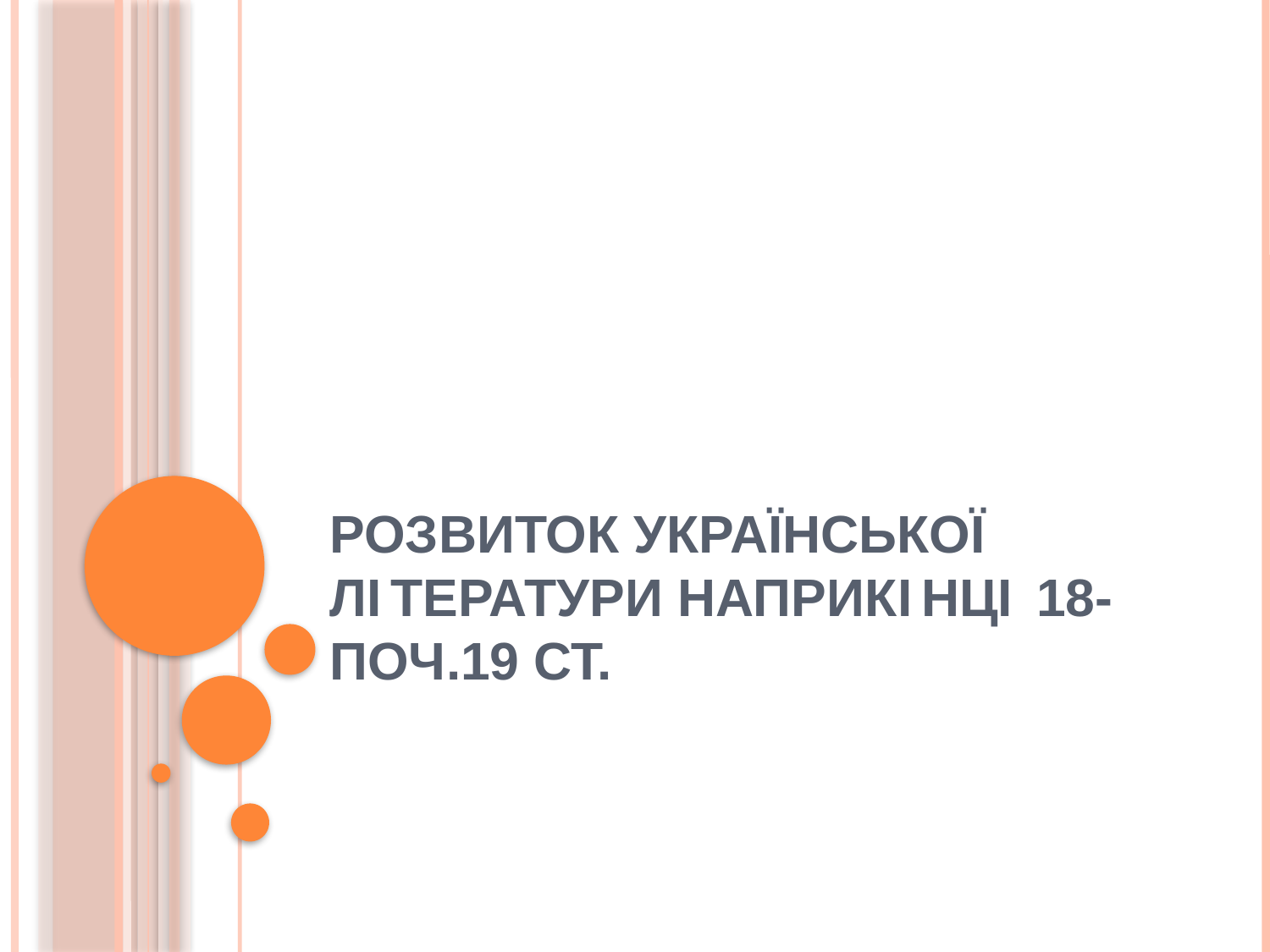

# Розвиток української лiтератури наприкiнцi 18-поч.19 ст.